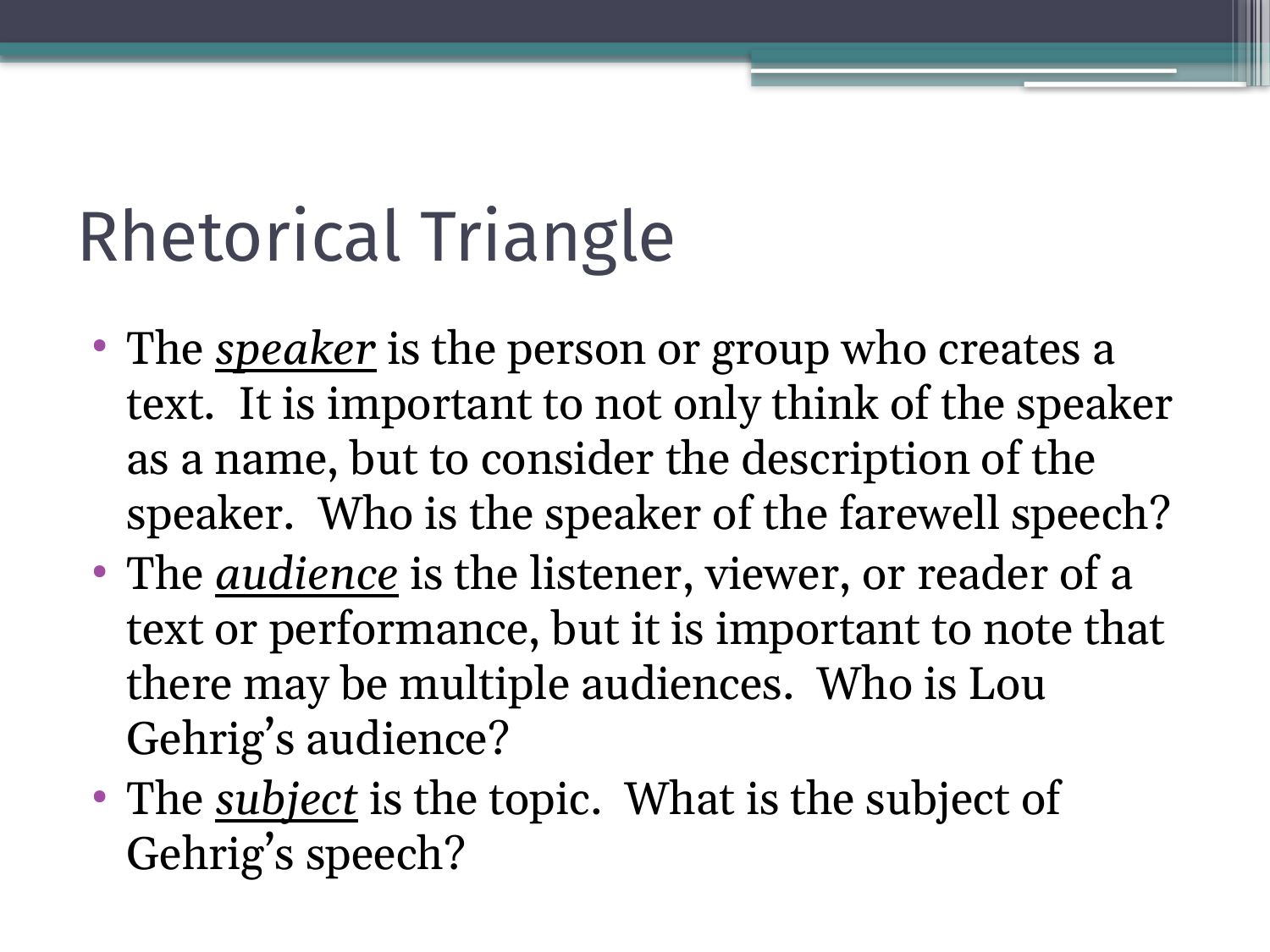

# Rhetorical Triangle
The speaker is the person or group who creates a text.  It is important to not only think of the speaker as a name, but to consider the description of the speaker.  Who is the speaker of the farewell speech?
The audience is the listener, viewer, or reader of a text or performance, but it is important to note that there may be multiple audiences.  Who is Lou Gehrig’s audience?
The subject is the topic.  What is the subject of Gehrig’s speech?